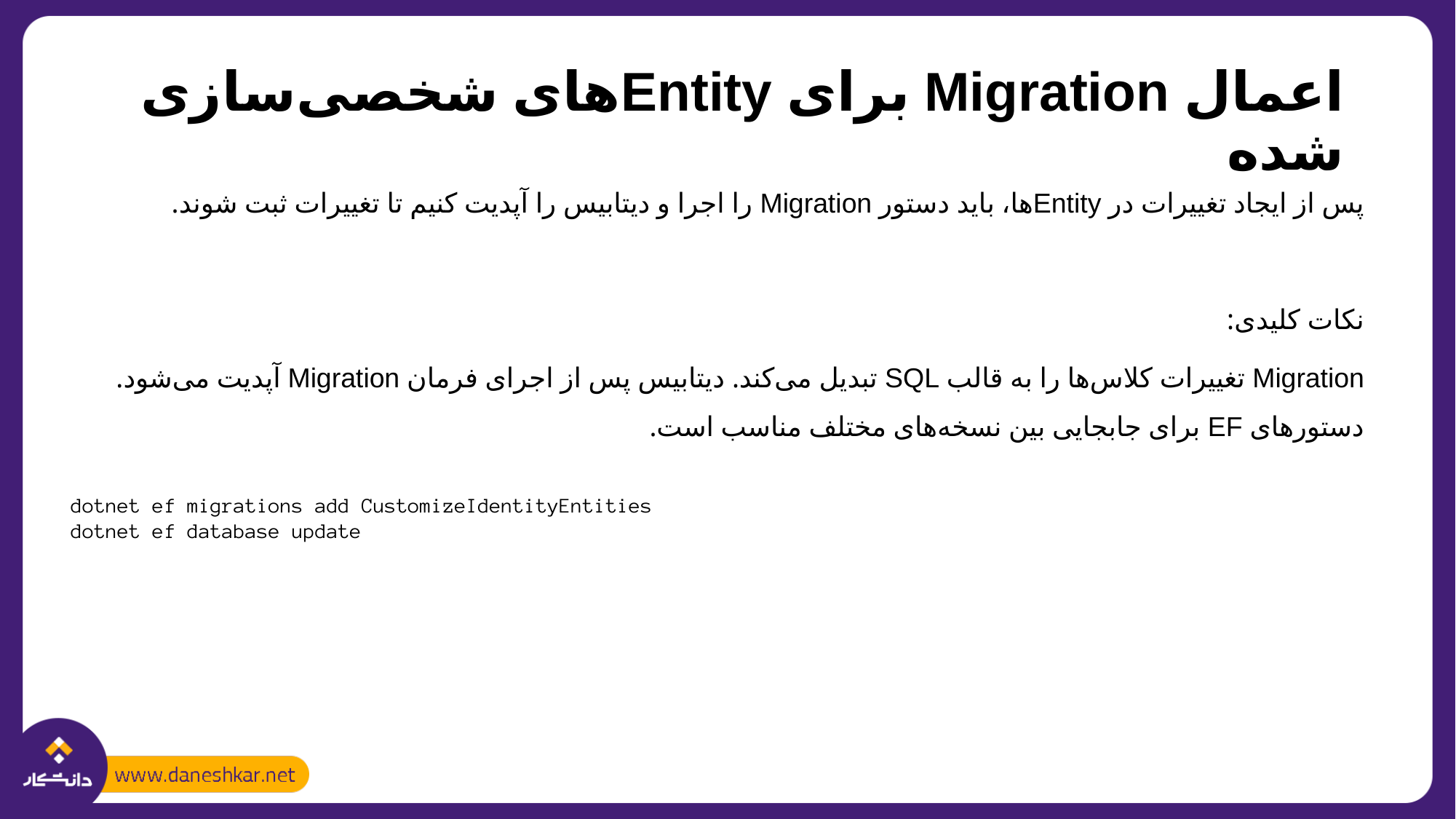

# اعمال Migration برای Entityهای شخصی‌سازی شده
پس از ایجاد تغییرات در Entityها، باید دستور Migration را اجرا و دیتابیس را آپدیت کنیم تا تغییرات ثبت شوند.

نکات کلیدی:
Migration تغییرات کلاس‌ها را به قالب SQL تبدیل می‌کند. دیتابیس پس از اجرای فرمان Migration آپدیت می‌شود. دستورهای EF برای جابجایی بین نسخه‌های مختلف مناسب است.

dotnet ef migrations add CustomizeIdentityEntities
dotnet ef database update